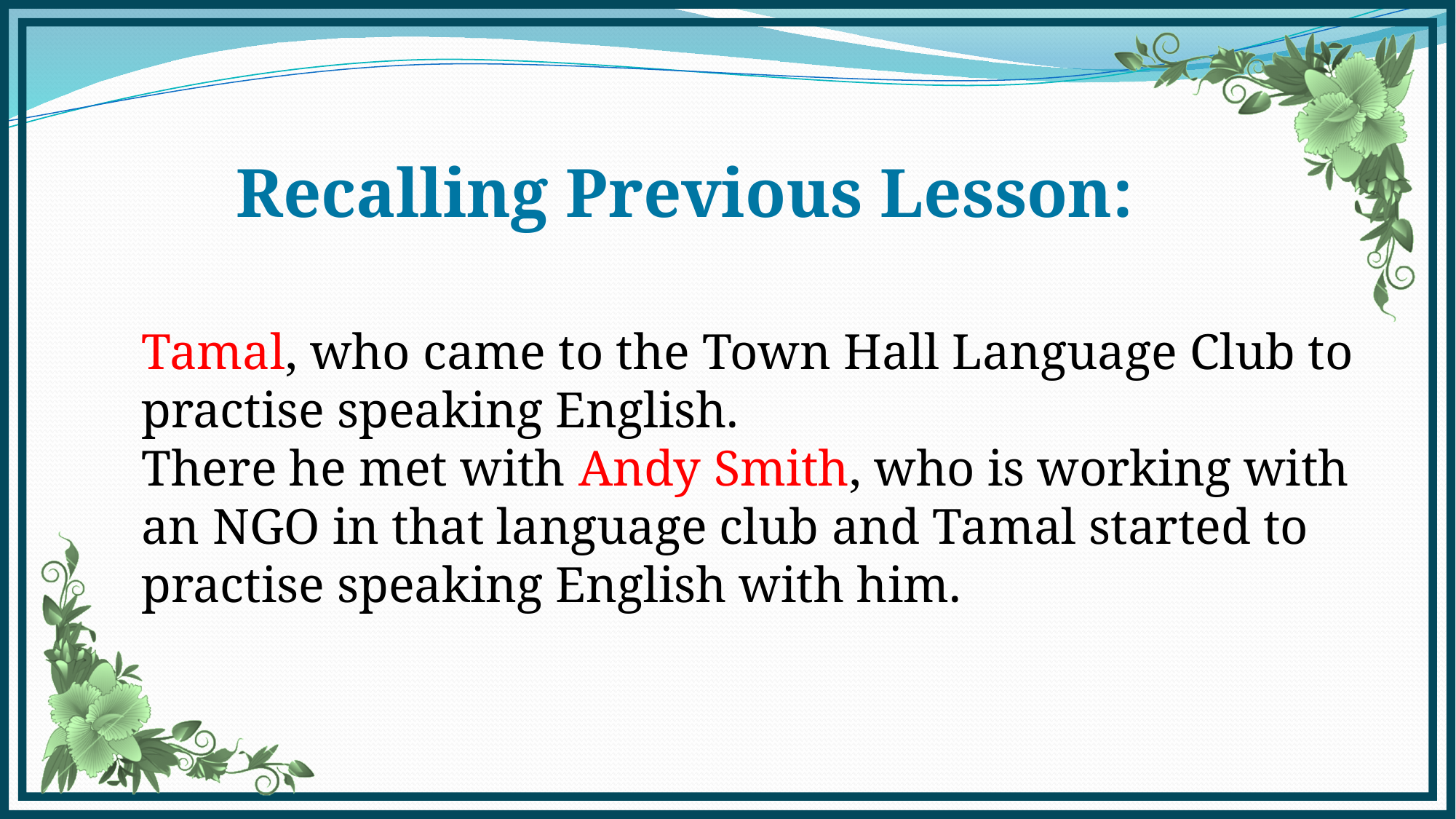

Recalling Previous Lesson:
Tamal, who came to the Town Hall Language Club to practise speaking English.
There he met with Andy Smith, who is working with an NGO in that language club and Tamal started to practise speaking English with him.